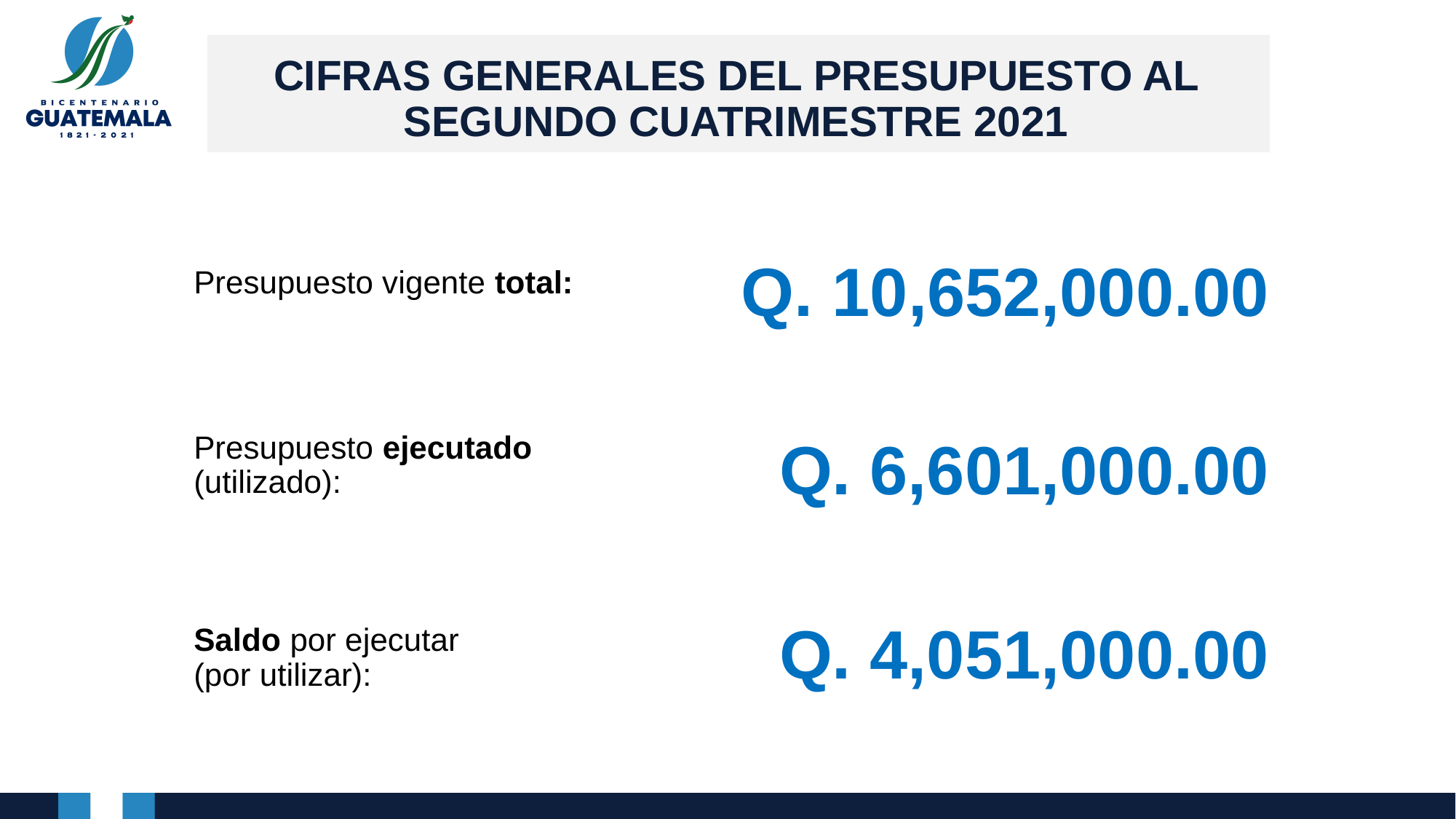

# CIFRAS GENERALES DEL PRESUPUESTO AL SEGUNDO CUATRIMESTRE 2021

Q. 10,652,000.00

Presupuesto vigente total:

Presupuesto ejecutado (utilizado):

Saldo por ejecutar
(por utilizar):

Q. 6,601,000.00

Q. 4,051,000.00